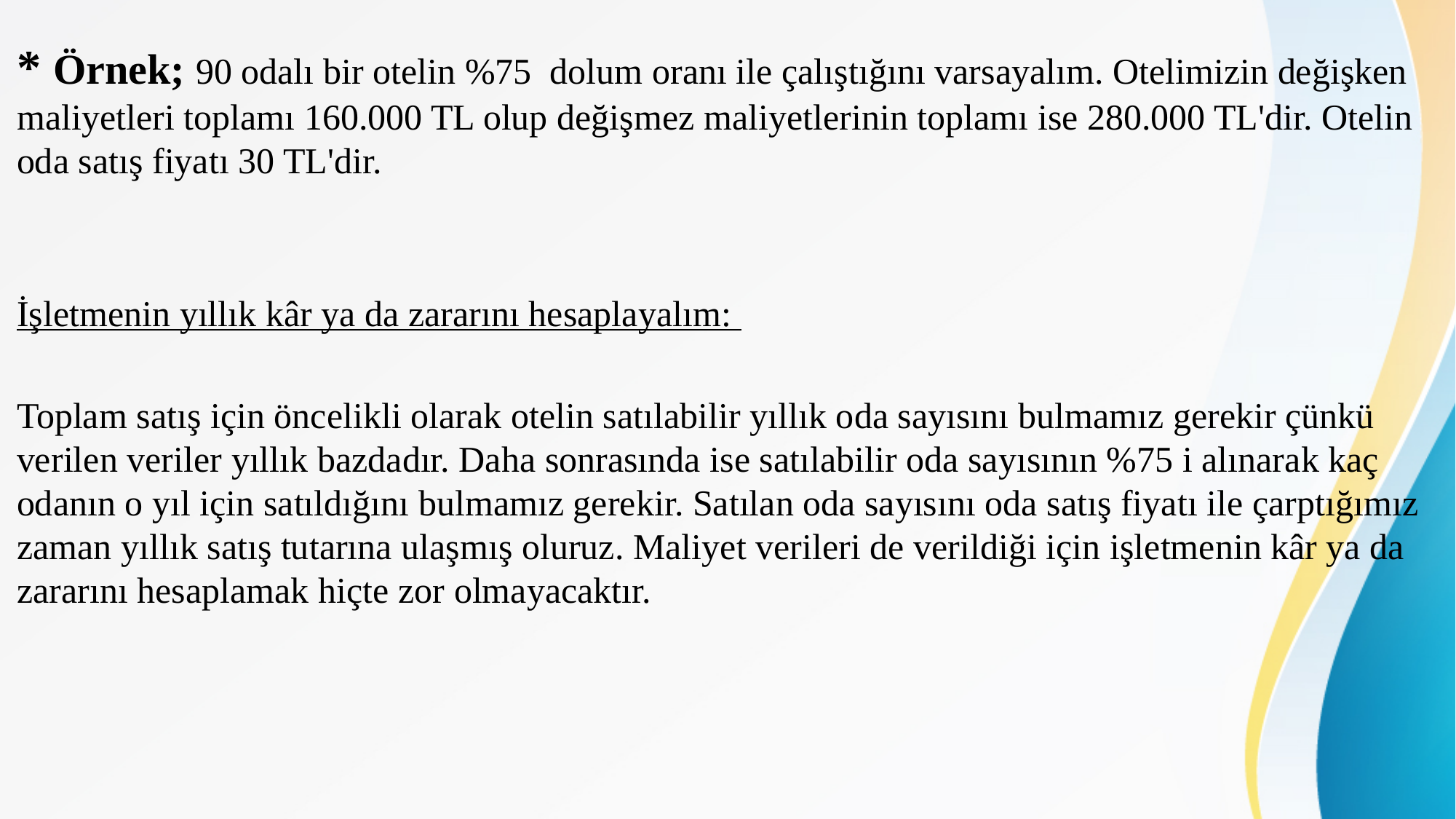

* Örnek; 90 odalı bir otelin %75  dolum oranı ile çalıştığını varsayalım. Otelimizin değişken maliyetleri toplamı 160.000 TL olup değişmez maliyetlerinin toplamı ise 280.000 TL'dir. Otelin oda satış fiyatı 30 TL'dir.

İşletmenin yıllık kâr ya da zararını hesaplayalım:

Toplam satış için öncelikli olarak otelin satılabilir yıllık oda sayısını bulmamız gerekir çünkü verilen veriler yıllık bazdadır. Daha sonrasında ise satılabilir oda sayısının %75 i alınarak kaç odanın o yıl için satıldığını bulmamız gerekir. Satılan oda sayısını oda satış fiyatı ile çarptığımız zaman yıllık satış tutarına ulaşmış oluruz. Maliyet verileri de verildiği için işletmenin kâr ya da zararını hesaplamak hiçte zor olmayacaktır.